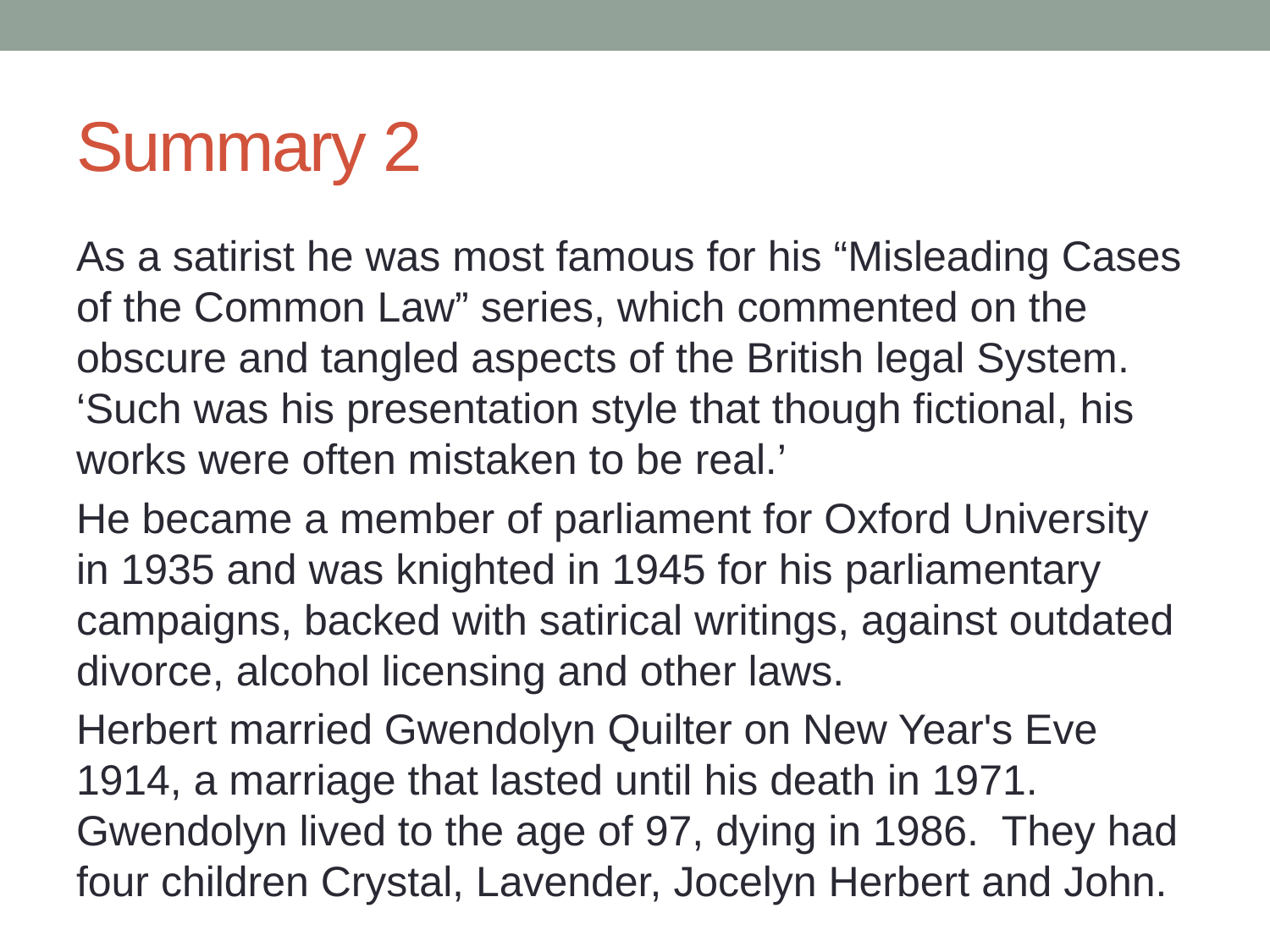

# Summary 2
As a satirist he was most famous for his “Misleading Cases of the Common Law” series, which commented on the obscure and tangled aspects of the British legal System. ‘Such was his presentation style that though fictional, his works were often mistaken to be real.’
He became a member of parliament for Oxford University in 1935 and was knighted in 1945 for his parliamentary campaigns, backed with satirical writings, against outdated divorce, alcohol licensing and other laws.
Herbert married Gwendolyn Quilter on New Year's Eve 1914, a marriage that lasted until his death in 1971. Gwendolyn lived to the age of 97, dying in 1986.  They had four children Crystal, Lavender, Jocelyn Herbert and John.